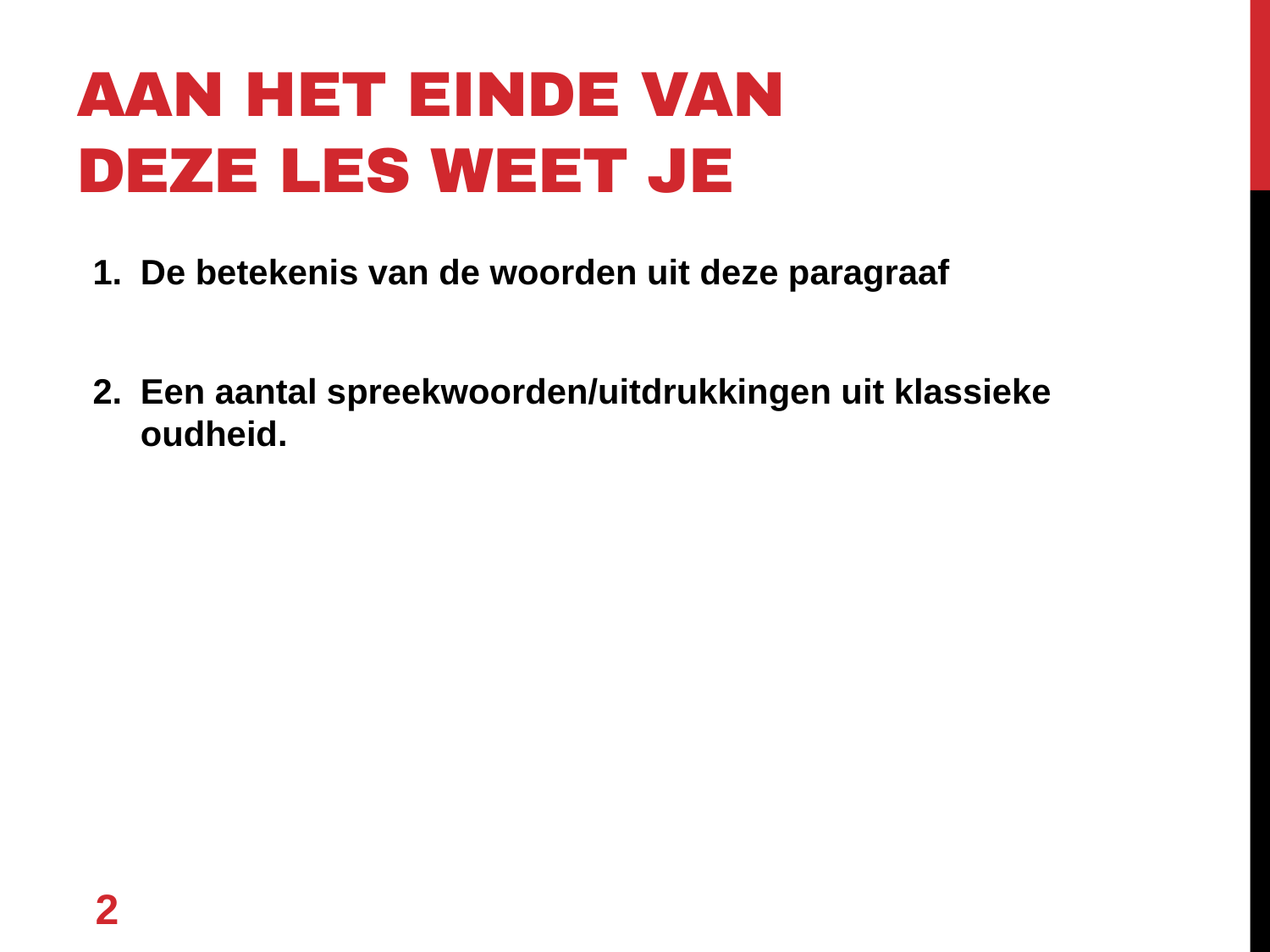

# Aan het einde van deze les weet je
De betekenis van de woorden uit deze paragraaf

Een aantal spreekwoorden/uitdrukkingen uit klassieke oudheid.

2